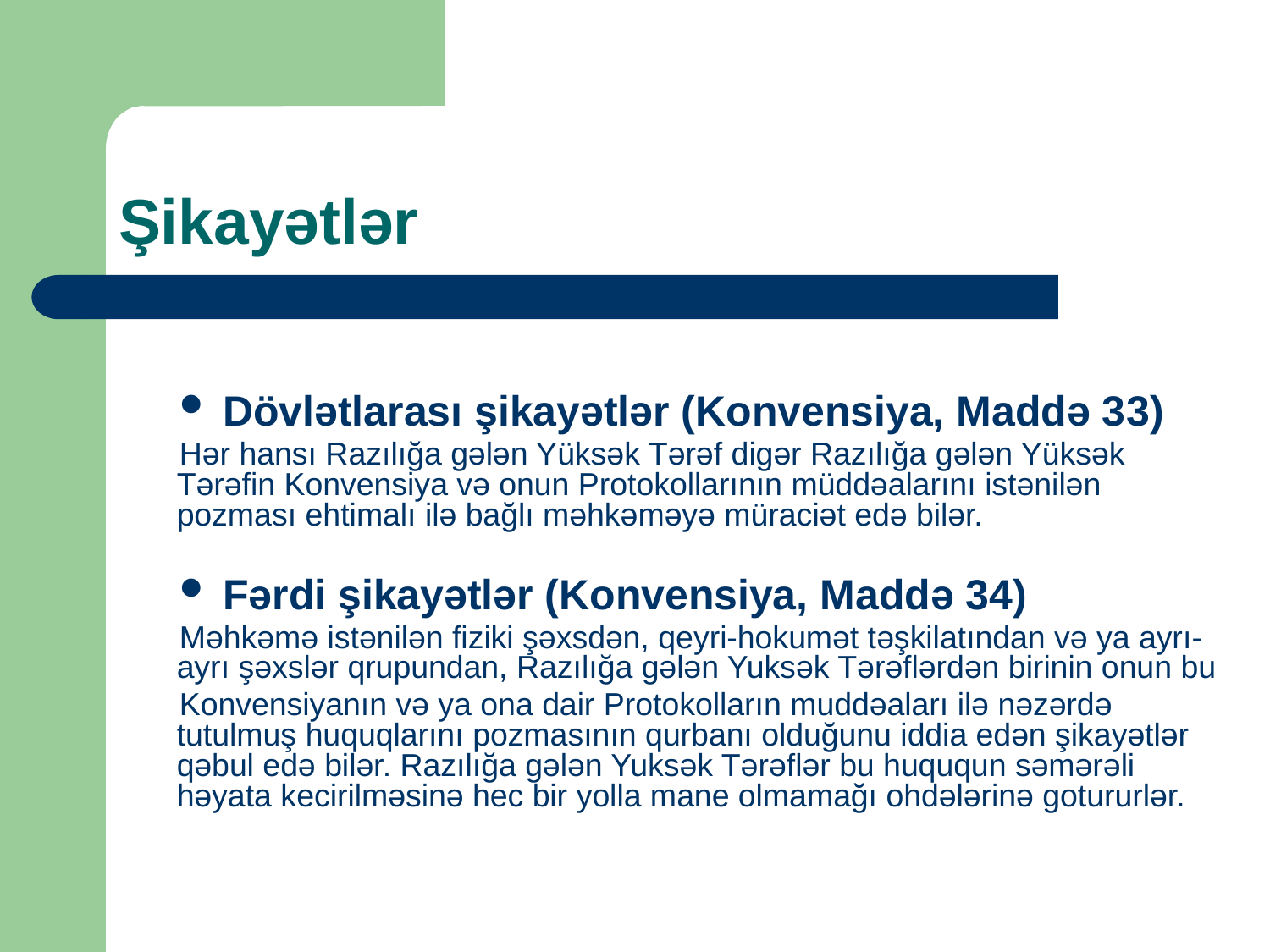

# Şikayətlər

 Dövlətlarası şikayətlər (Konvensiya, Maddə 33)
Hər hansı Razılığa gələn Yüksək Tərəf digər Razılığa gələn Yüksək Tərəfin Konvensiya və onun Protokollarının müddəalarını istənilən pozması ehtimalı ilə bağlı məhkəməyə müraciət edə bilər.

 Fərdi şikayətlər (Konvensiya, Maddə 34)
Məhkəmə istənilən fiziki şəxsdən, qeyri-hokumət təşkilatından və ya ayrı-ayrı şəxslər qrupundan, Razılığa gələn Yuksək Tərəflərdən birinin onun bu
Konvensiyanın və ya ona dair Protokolların muddəaları ilə nəzərdə tutulmuş huquqlarını pozmasının qurbanı olduğunu iddia edən şikayətlər qəbul edə bilər. Razılığa gələn Yuksək Tərəflər bu huququn səmərəli həyata kecirilməsinə hec bir yolla mane olmamağı ohdələrinə gotururlər.